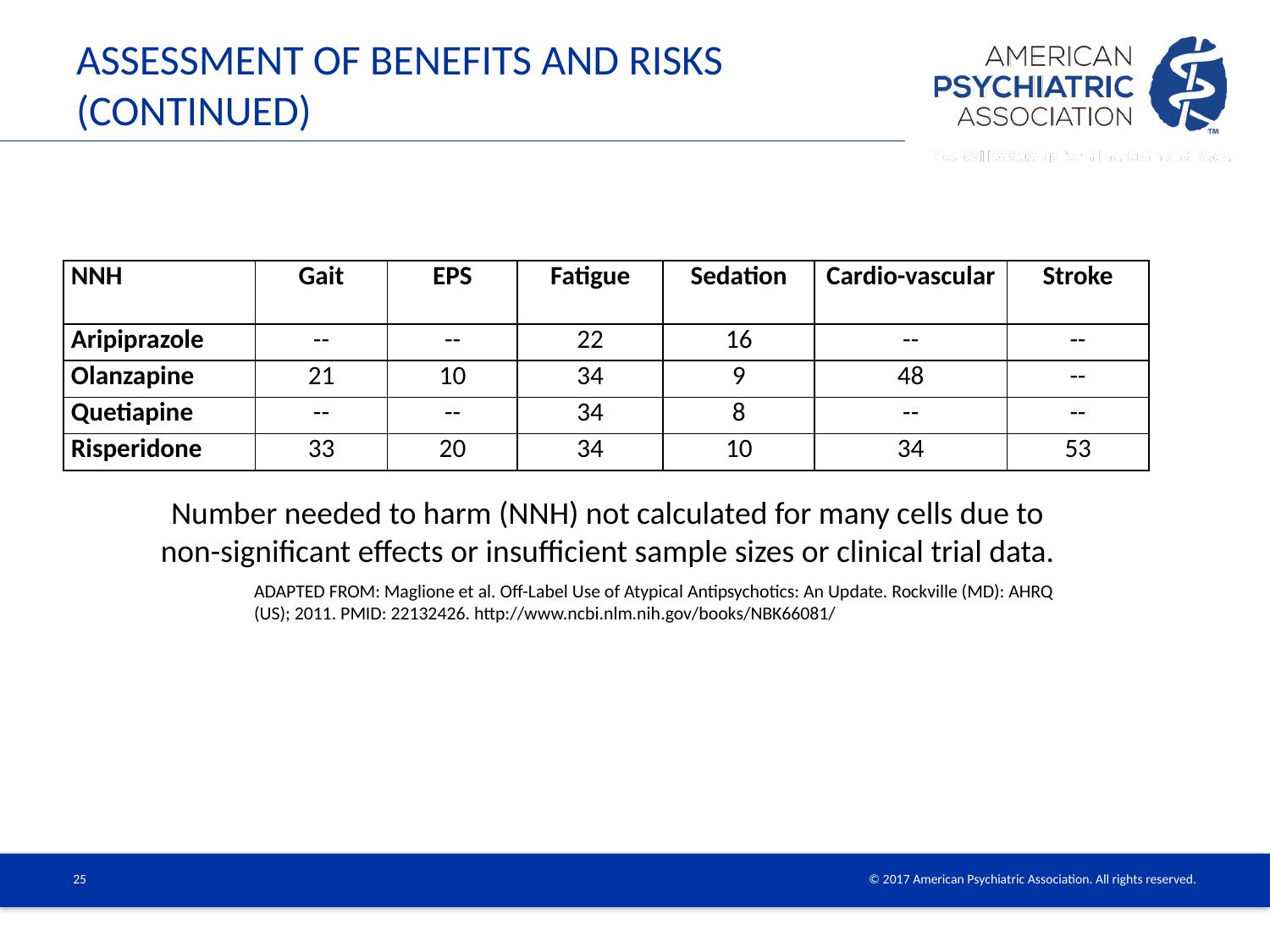

# Assessment Of Benefits And Risks (continued)
| NNH | Gait | EPS | Fatigue | Sedation | Cardio-vascular | Stroke |
| --- | --- | --- | --- | --- | --- | --- |
| Aripiprazole | -- | -- | 22 | 16 | -- | -- |
| Olanzapine | 21 | 10 | 34 | 9 | 48 | -- |
| Quetiapine | -- | -- | 34 | 8 | -- | -- |
| Risperidone | 33 | 20 | 34 | 10 | 34 | 53 |
Number needed to harm (NNH) not calculated for many cells due to non-significant effects or insufficient sample sizes or clinical trial data.
ADAPTED FROM: Maglione et al. Off-Label Use of Atypical Antipsychotics: An Update. Rockville (MD): AHRQ (US); 2011. PMID: 22132426. http://www.ncbi.nlm.nih.gov/books/NBK66081/